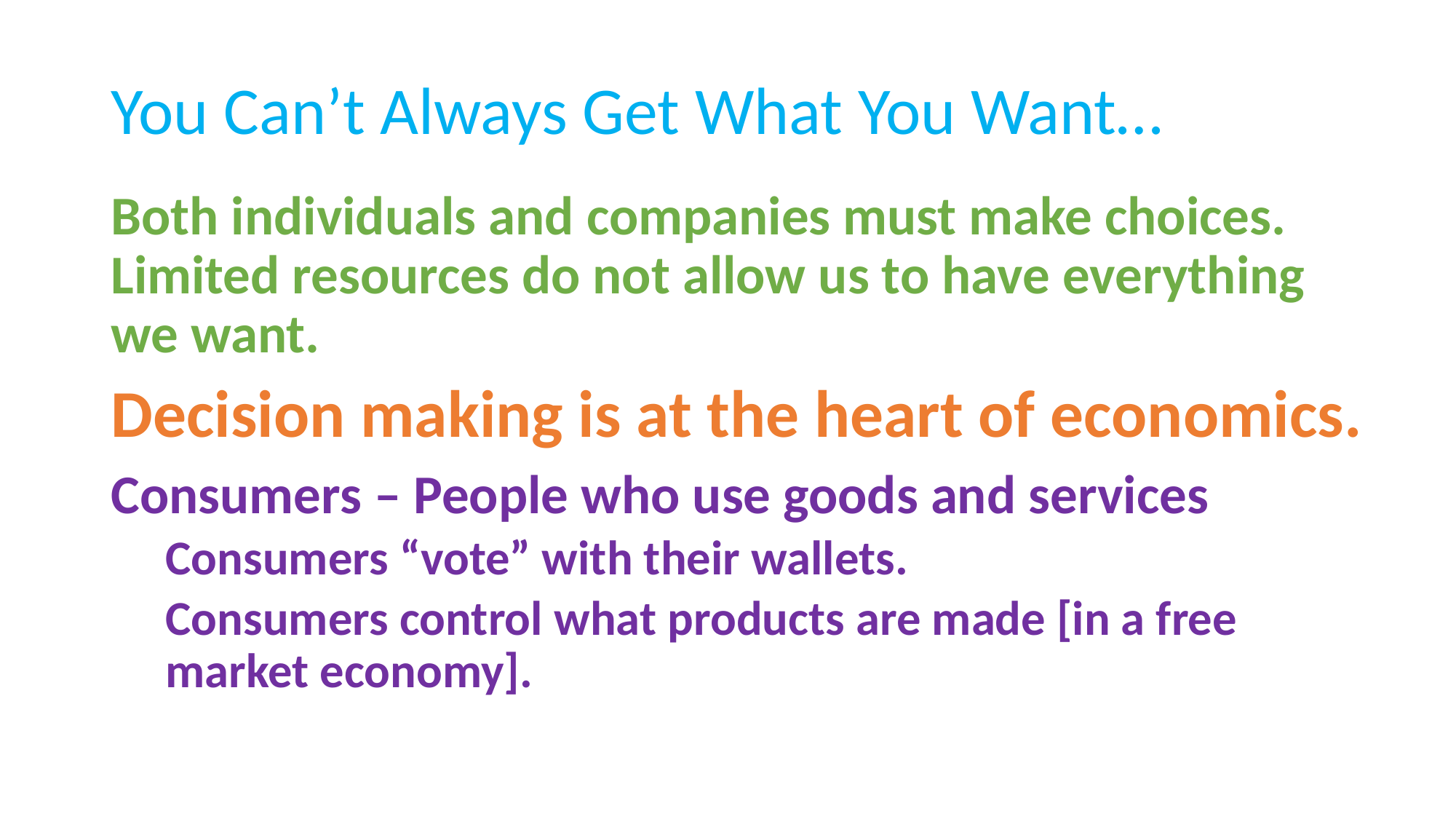

# You Can’t Always Get What You Want…
Both individuals and companies must make choices. Limited resources do not allow us to have everything we want.
Decision making is at the heart of economics.
Consumers – People who use goods and services
Consumers “vote” with their wallets.
Consumers control what products are made [in a free market economy].